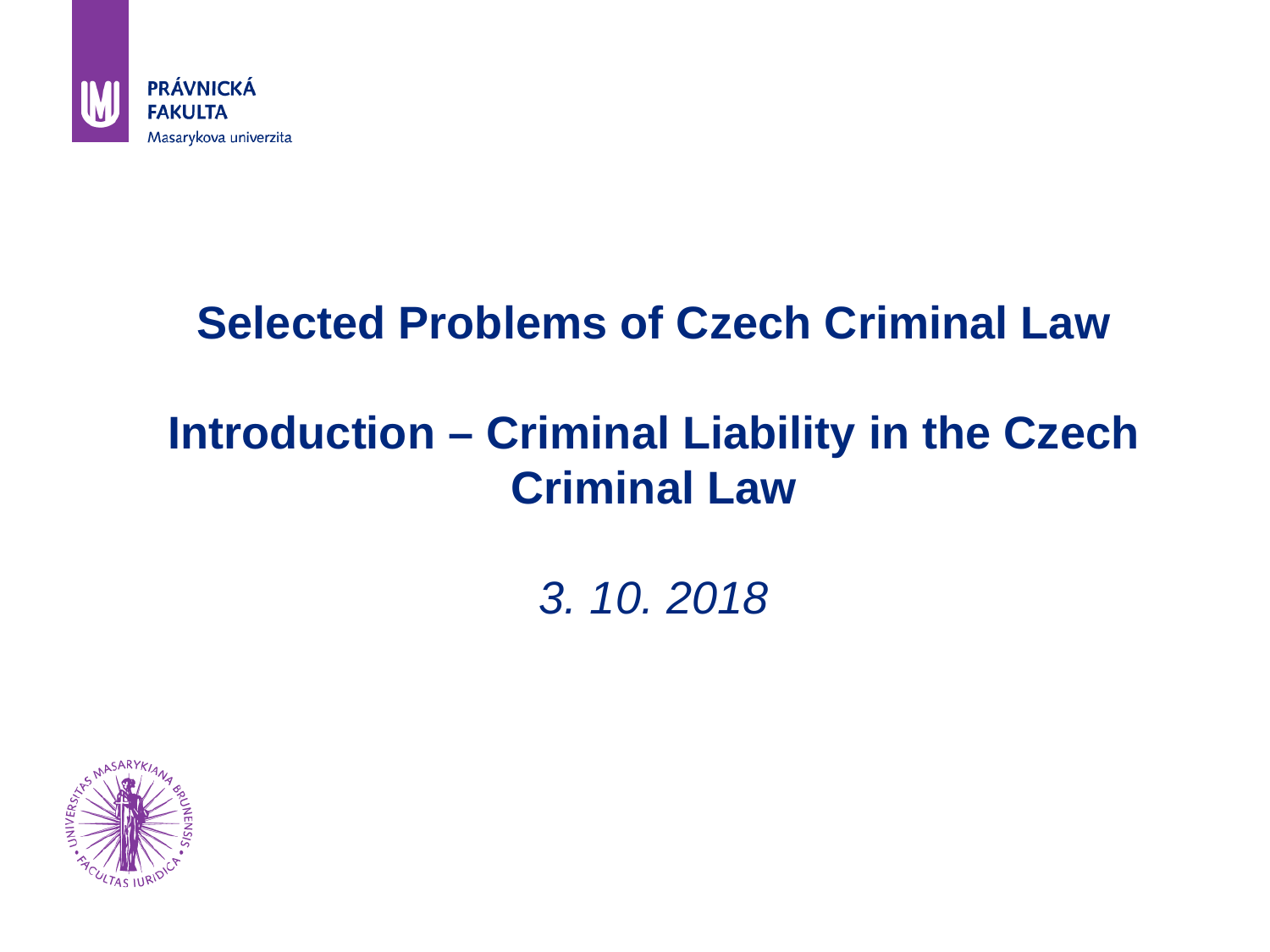

# Selected Problems of Czech Criminal Law Introduction – Criminal Liability in the Czech Criminal Law 3. 10. 2018